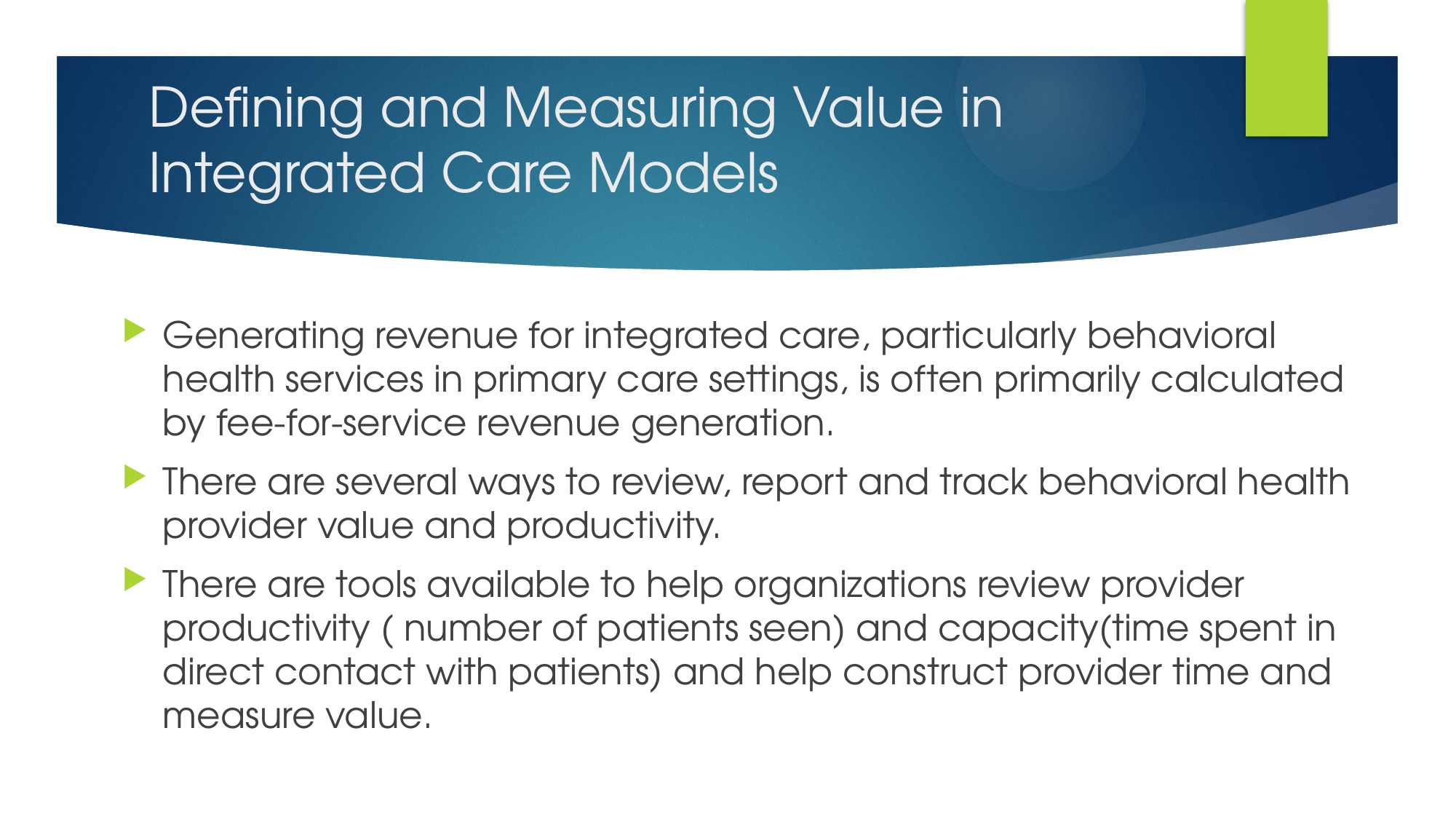

# Defining and Measuring Value in Integrated Care Models
Generating revenue for integrated care, particularly behavioral health services in primary care settings, is often primarily calculated by fee-for-service revenue generation.
There are several ways to review, report and track behavioral health provider value and productivity.
There are tools available to help organizations review provider productivity ( number of patients seen) and capacity(time spent in direct contact with patients) and help construct provider time and measure value.